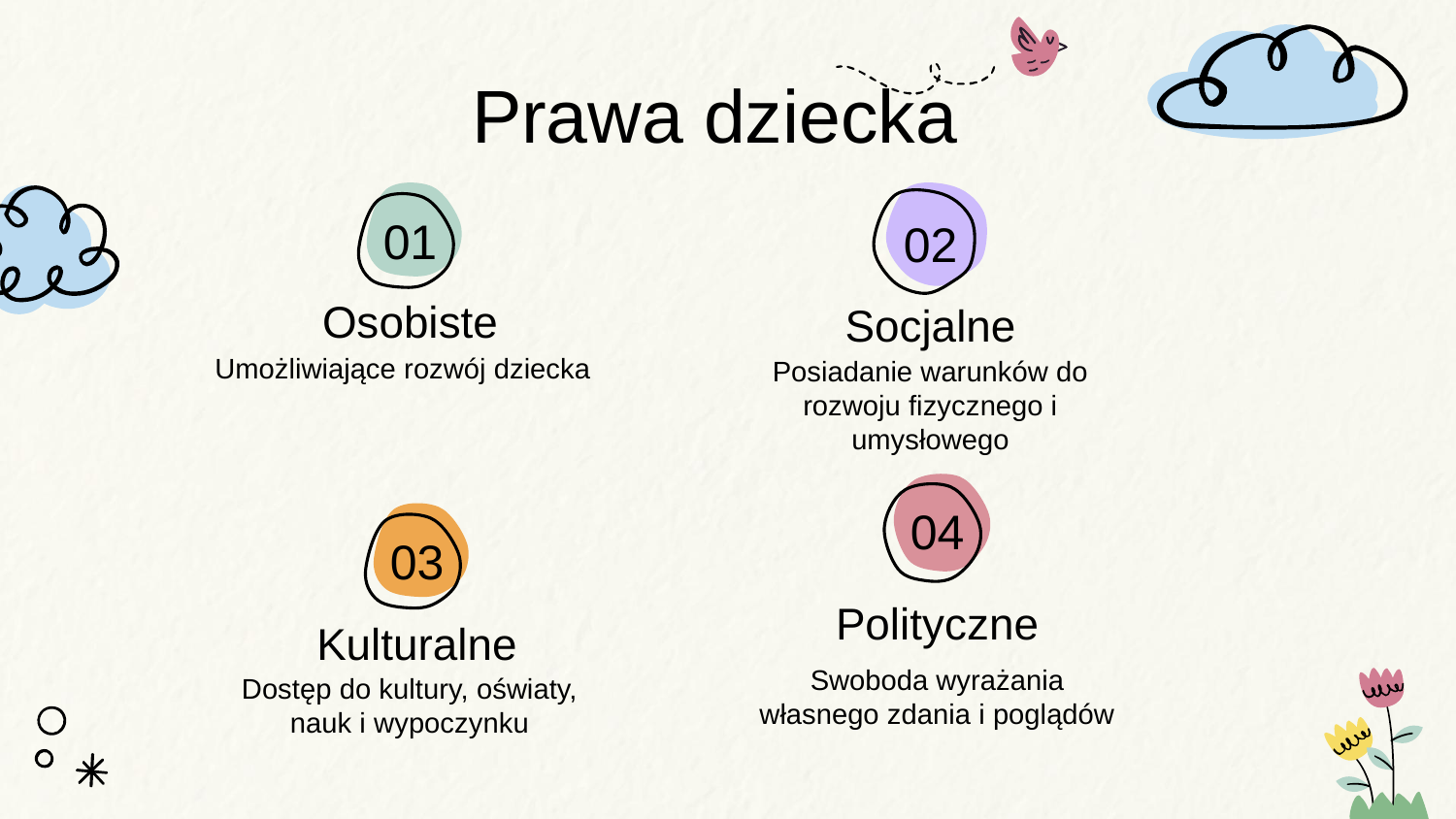

Prawa dziecka

01
02
Osobiste
Socjalne
Umożliwiające rozwój dziecka
Posiadanie warunków do rozwoju fizycznego i umysłowego

# 04

03
Polityczne
Kulturalne
Swoboda wyrażania własnego zdania i poglądów
Dostęp do kultury, oświaty, nauk i wypoczynku